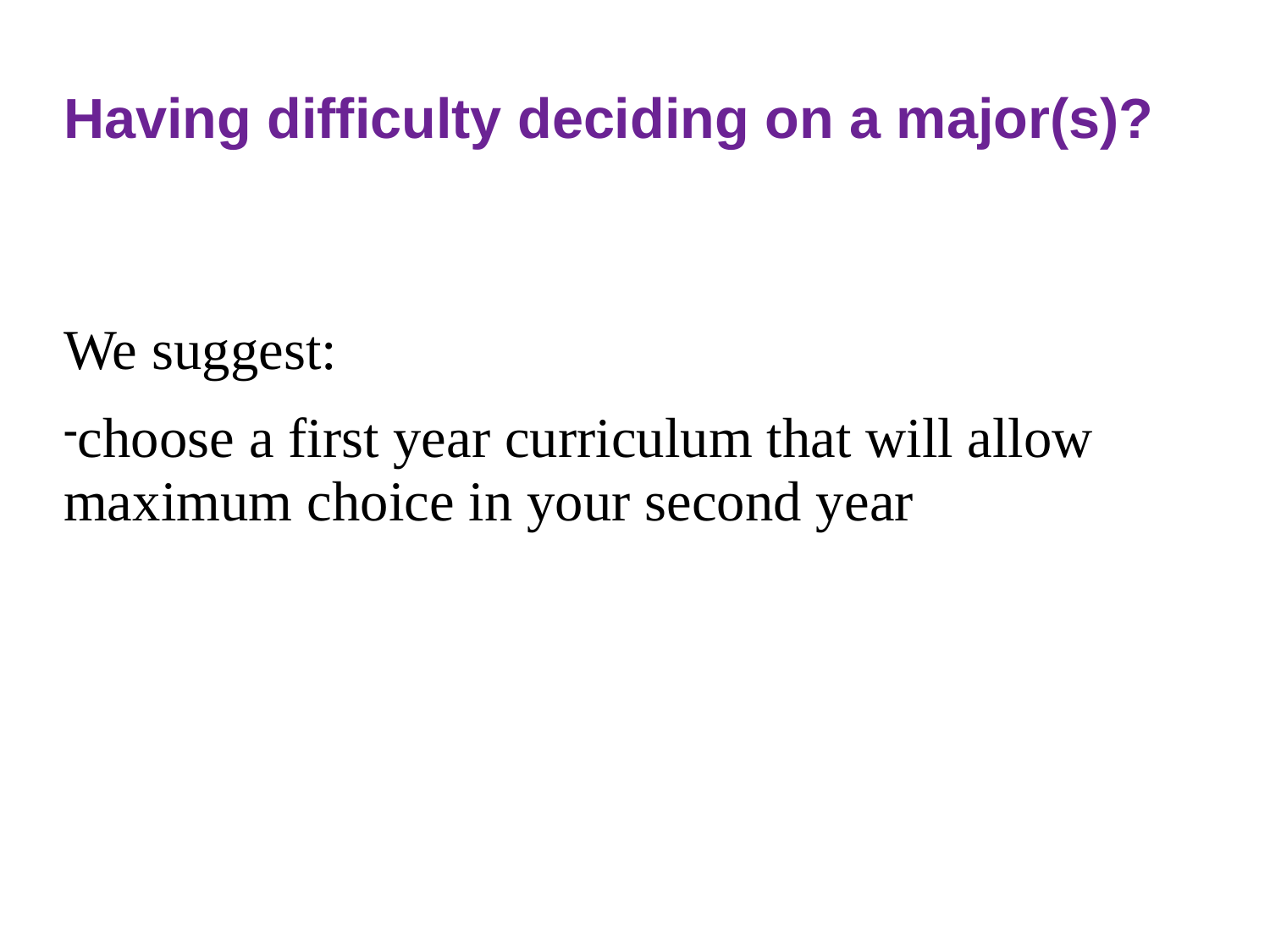

Having difficulty deciding on a major(s)?

We suggest:
choose a first year curriculum that will allow maximum choice in your second year